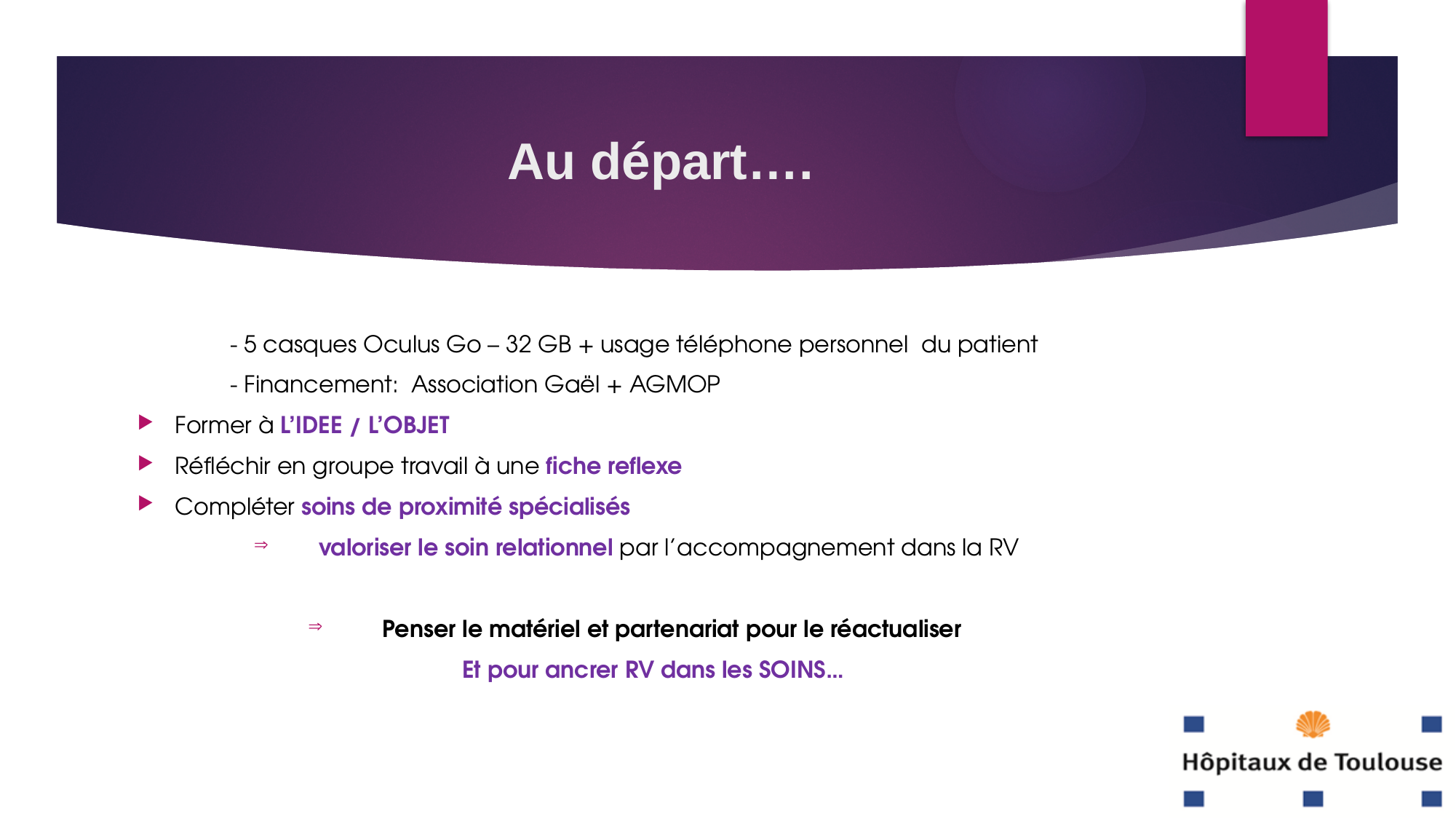

# Au départ….

	- 5 casques Oculus Go – 32 GB + usage téléphone personnel  du patient
	- Financement:  Association Gaël + AGMOP
Former à L’IDEE / L’OBJET
Réfléchir en groupe travail à une fiche reflexe
Compléter soins de proximité spécialisés
valoriser le soin relationnel par l’accompagnement dans la RV

Penser le matériel et partenariat pour le réactualiser
Et pour ancrer RV dans les SOINS…